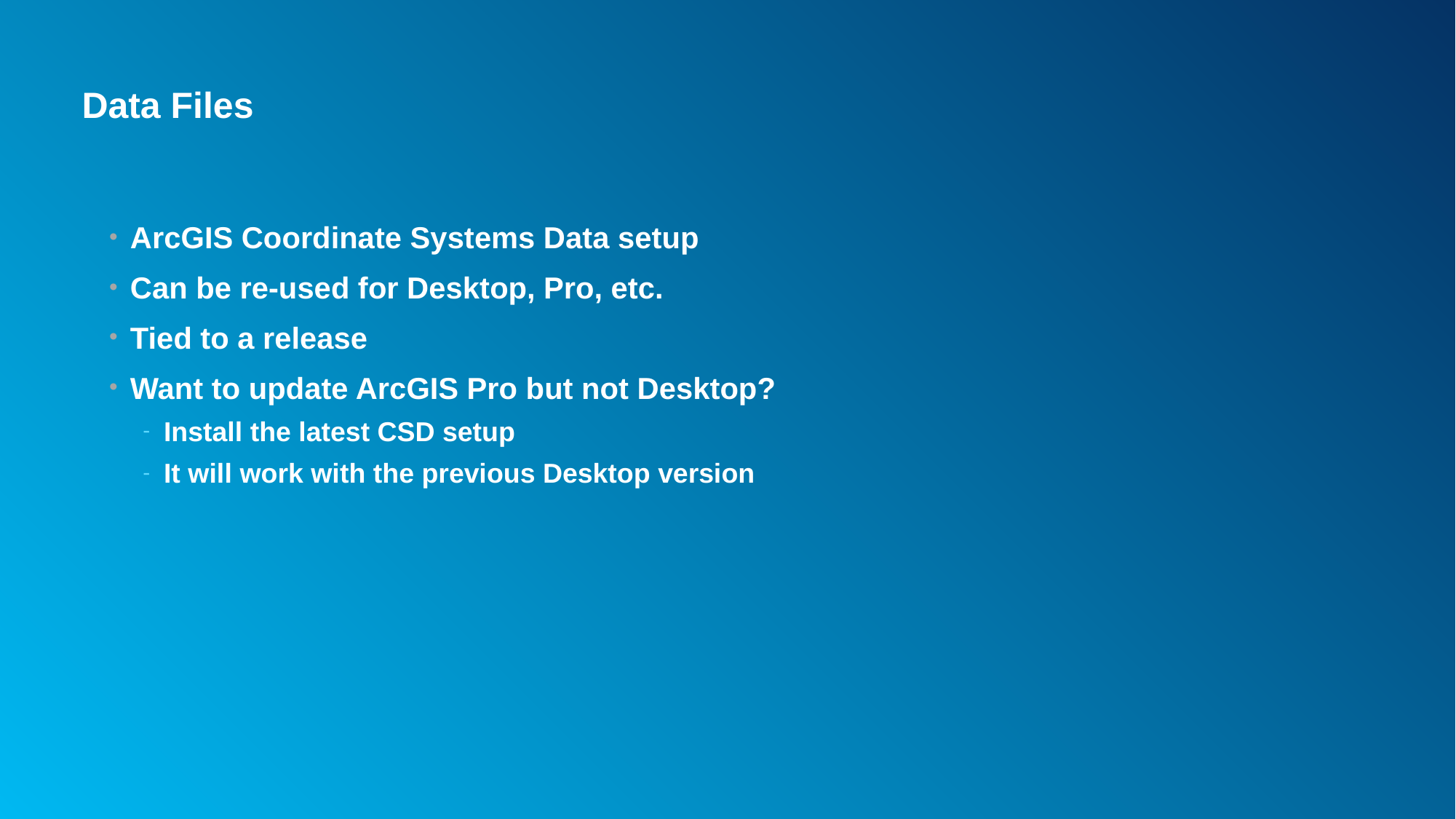

# Data Files
ArcGIS Coordinate Systems Data setup
Can be re-used for Desktop, Pro, etc.
Tied to a release
Want to update ArcGIS Pro but not Desktop?
Install the latest CSD setup
It will work with the previous Desktop version